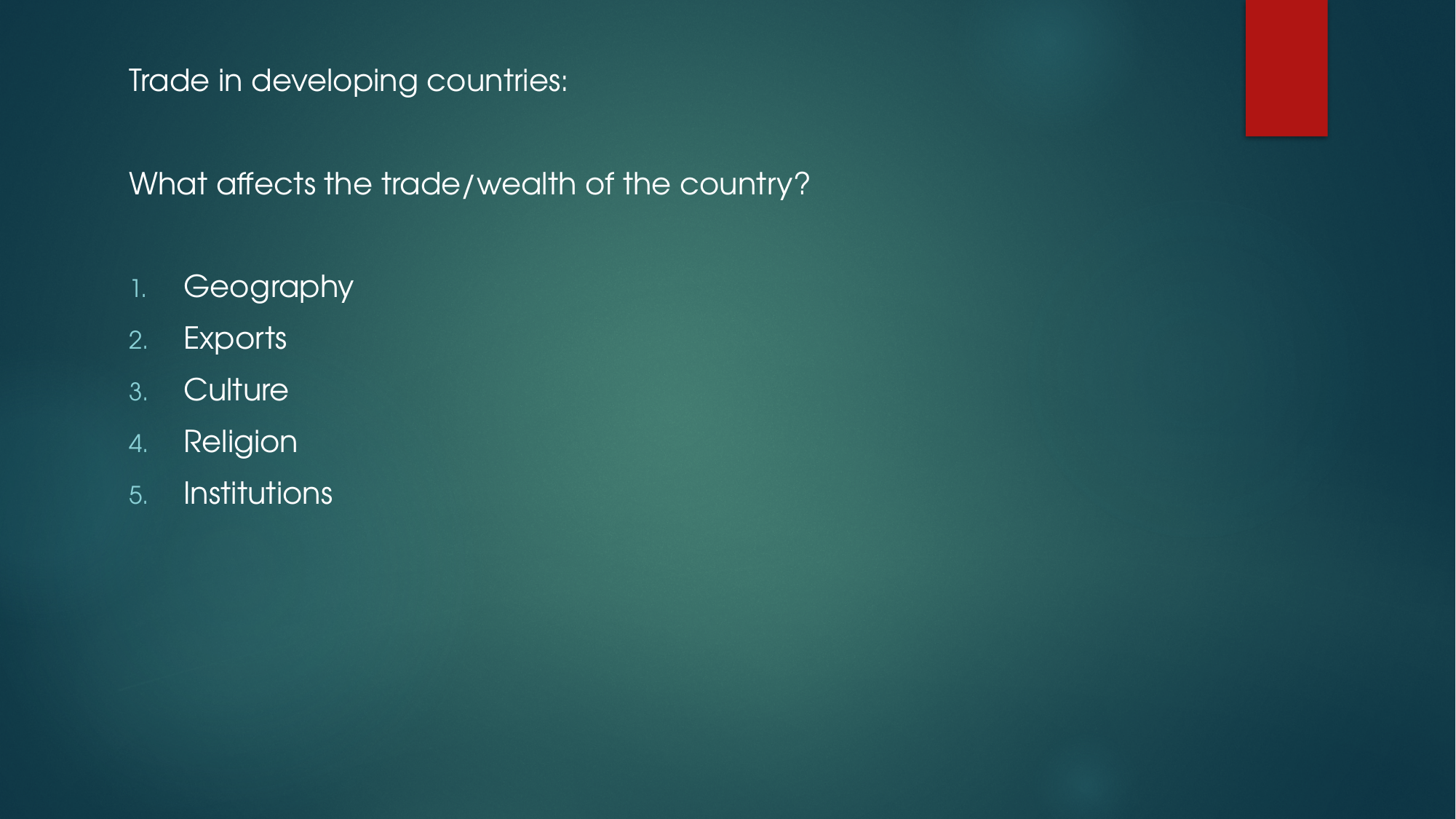

Trade in developing countries:

What affects the trade/wealth of the country?

Geography
Exports
Culture
Religion
Institutions